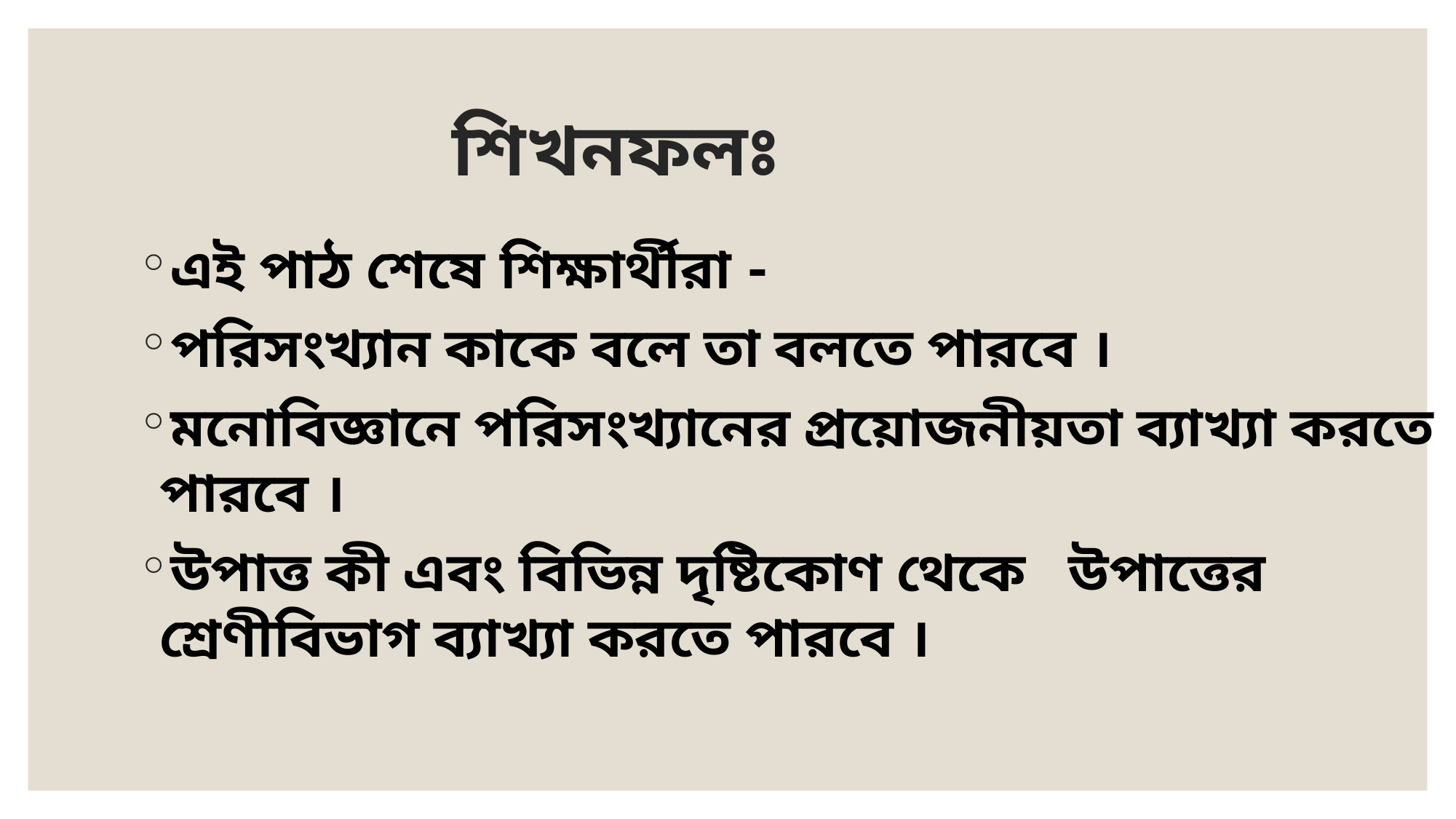

# শিখনফলঃ
এই পাঠ শেষে শিক্ষার্থীরা -
পরিসংখ্যান কাকে বলে তা বলতে পারবে ।
মনোবিজ্ঞানে পরিসংখ্যানের প্রয়োজনীয়তা ব্যাখ্যা করতে পারবে ।
উপাত্ত কী এবং বিভিন্ন দৃষ্টিকোণ থেকে   উপাত্তের শ্রেণীবিভাগ ব্যাখ্যা করতে পারবে ।